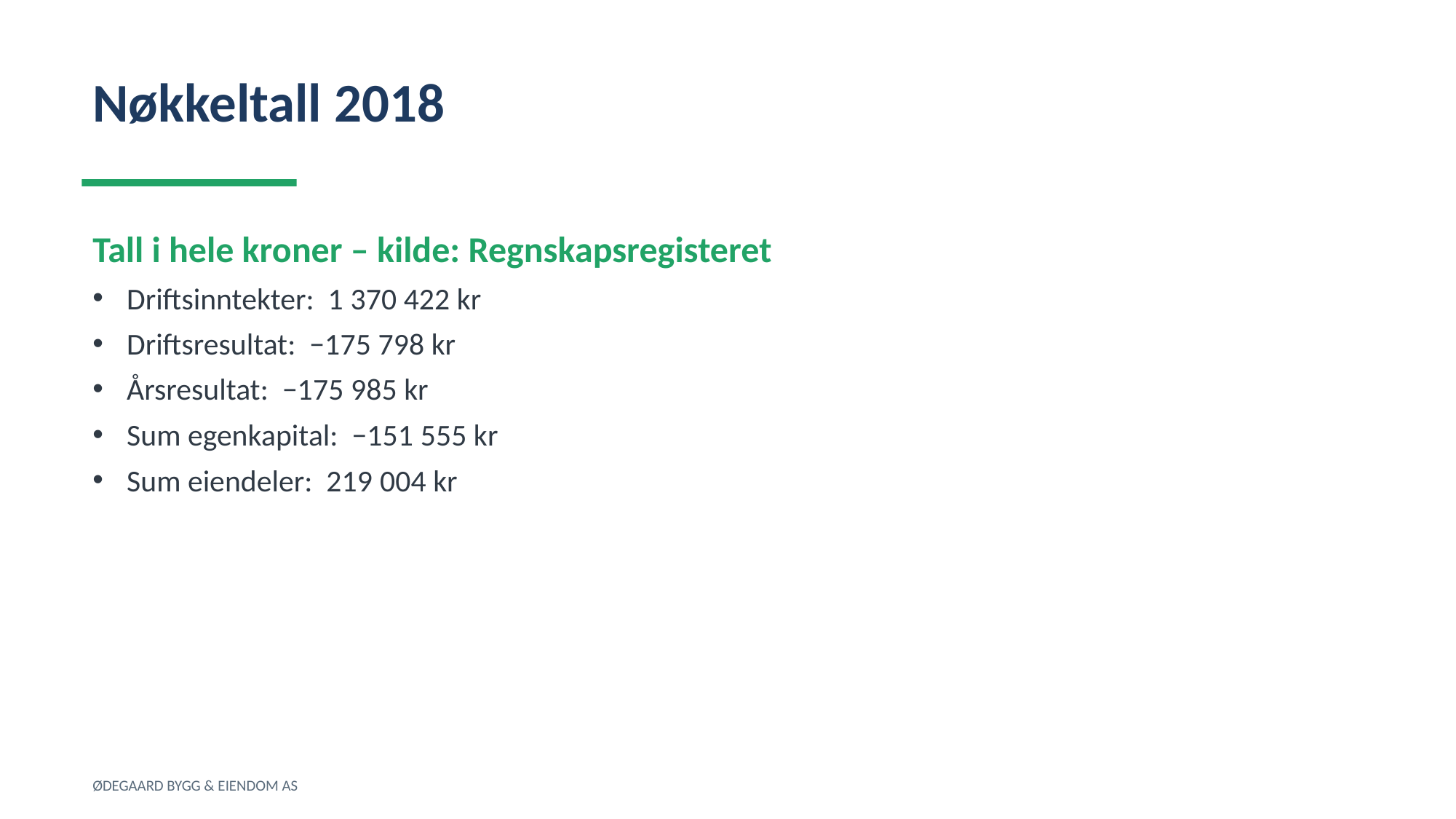

Nøkkeltall 2018

Tall i hele kroner – kilde: Regnskapsregisteret
Driftsinntekter:  1 370 422 kr
Driftsresultat:  −175 798 kr
Årsresultat:  −175 985 kr
Sum egenkapital:  −151 555 kr
Sum eiendeler:  219 004 kr
ØDEGAARD BYGG & EIENDOM AS